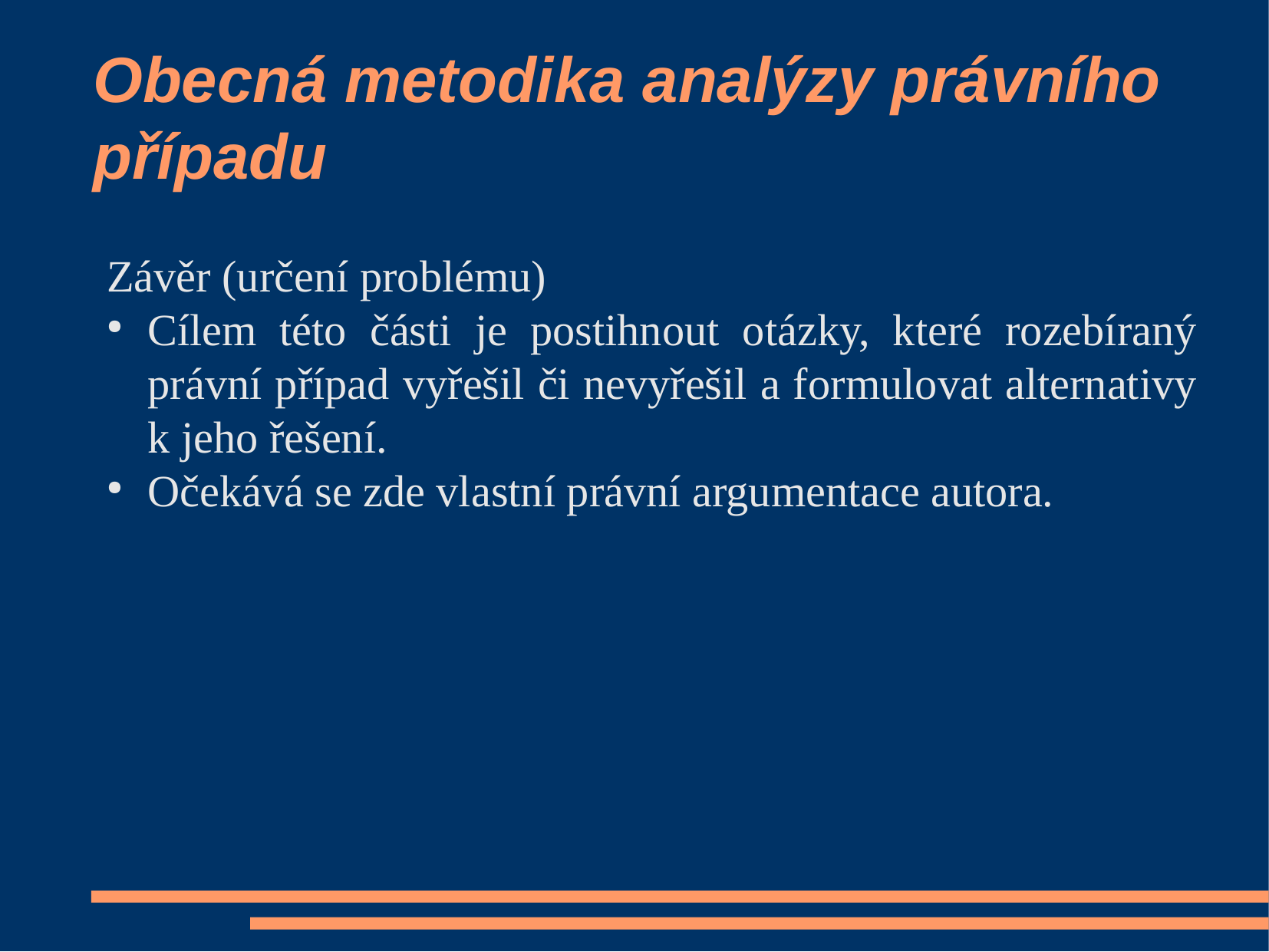

Obecná metodika analýzy právního případu
Závěr (určení problému)
Cílem této části je postihnout otázky, které rozebíraný právní případ vyřešil či nevyřešil a formulovat alternativy k jeho řešení.
Očekává se zde vlastní právní argumentace autora.